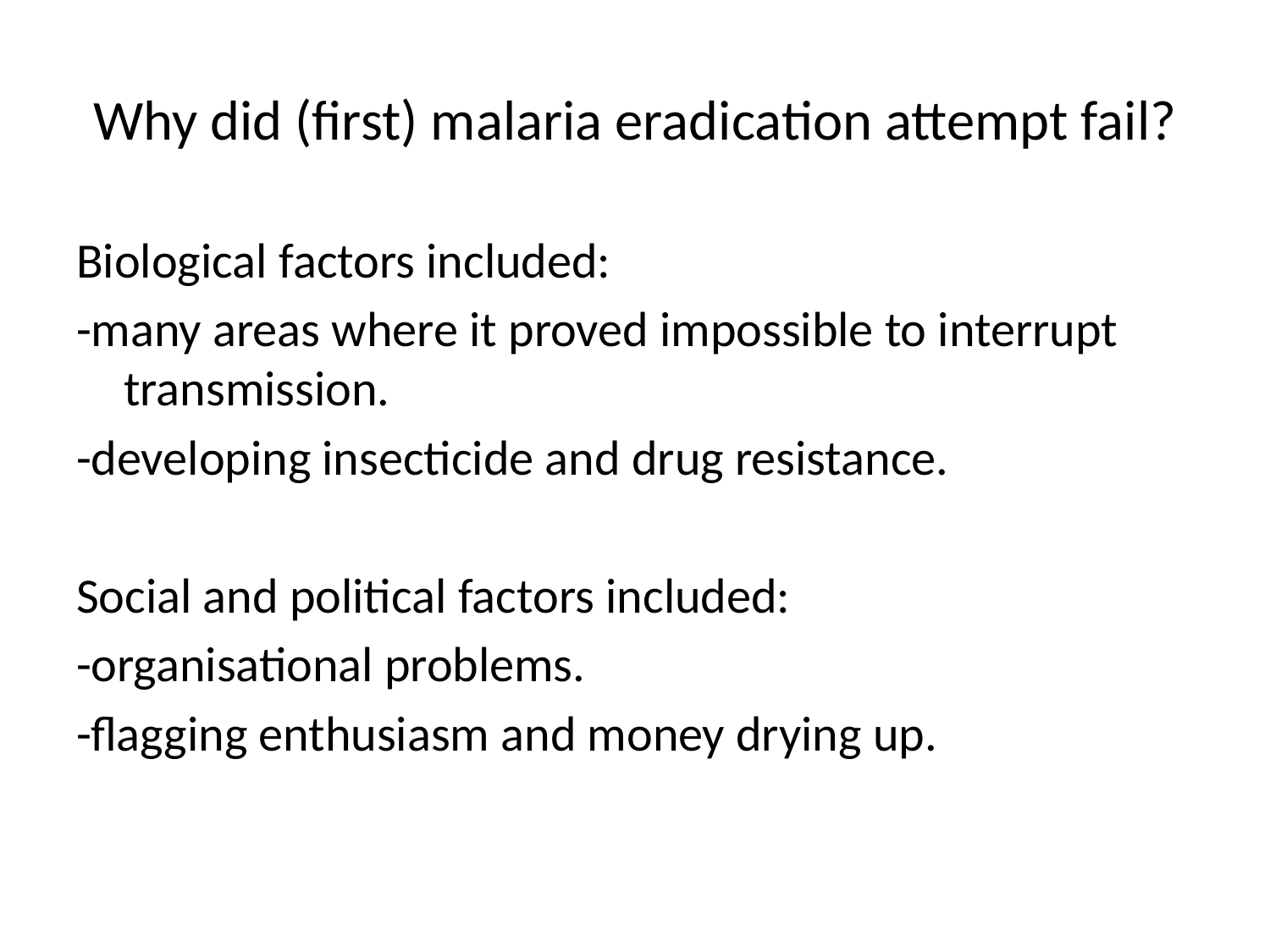

# Why did (first) malaria eradication attempt fail?
Biological factors included:
-many areas where it proved impossible to interrupt transmission.
-developing insecticide and drug resistance.

Social and political factors included:
-organisational problems.
-flagging enthusiasm and money drying up.